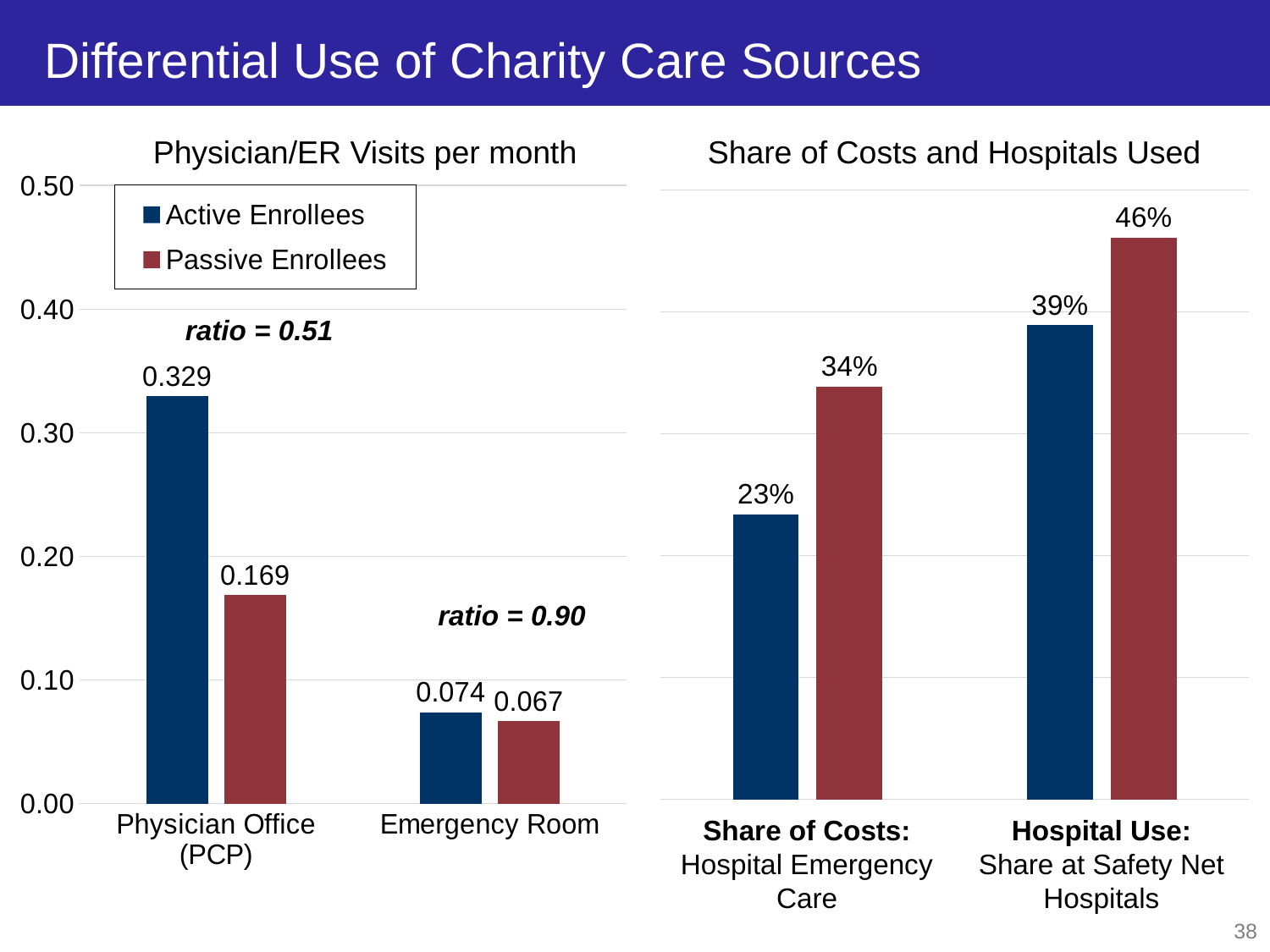

# Differential Use of Charity Care Sources

### Chart

| Category | Active Enrollees | Passive Enrollees |
|---|---|---|
| Physician Office (PCP) | 0.3293904 | 0.16872590000000004 |
| Emergency Room | 0.0737946 | 0.0665003 |

### Chart

| Category | Active Enrollees | Passive Enrollees |
|---|---|---|
| Share of Costs:
Hospital Emergency Care | 0.23360458524817748 | 0.33847403466256504 |
| Hospital Use: Share at Safety Net Hospitals | 0.38909965545225406 | 0.46105272752203313 |
Physician/ER Visits per month
Share of Costs and Hospitals Used
ratio = 0.51
ratio = 0.90
Hospital Use:
Share at Safety Net Hospitals
Share of Costs:
Hospital Emergency Care